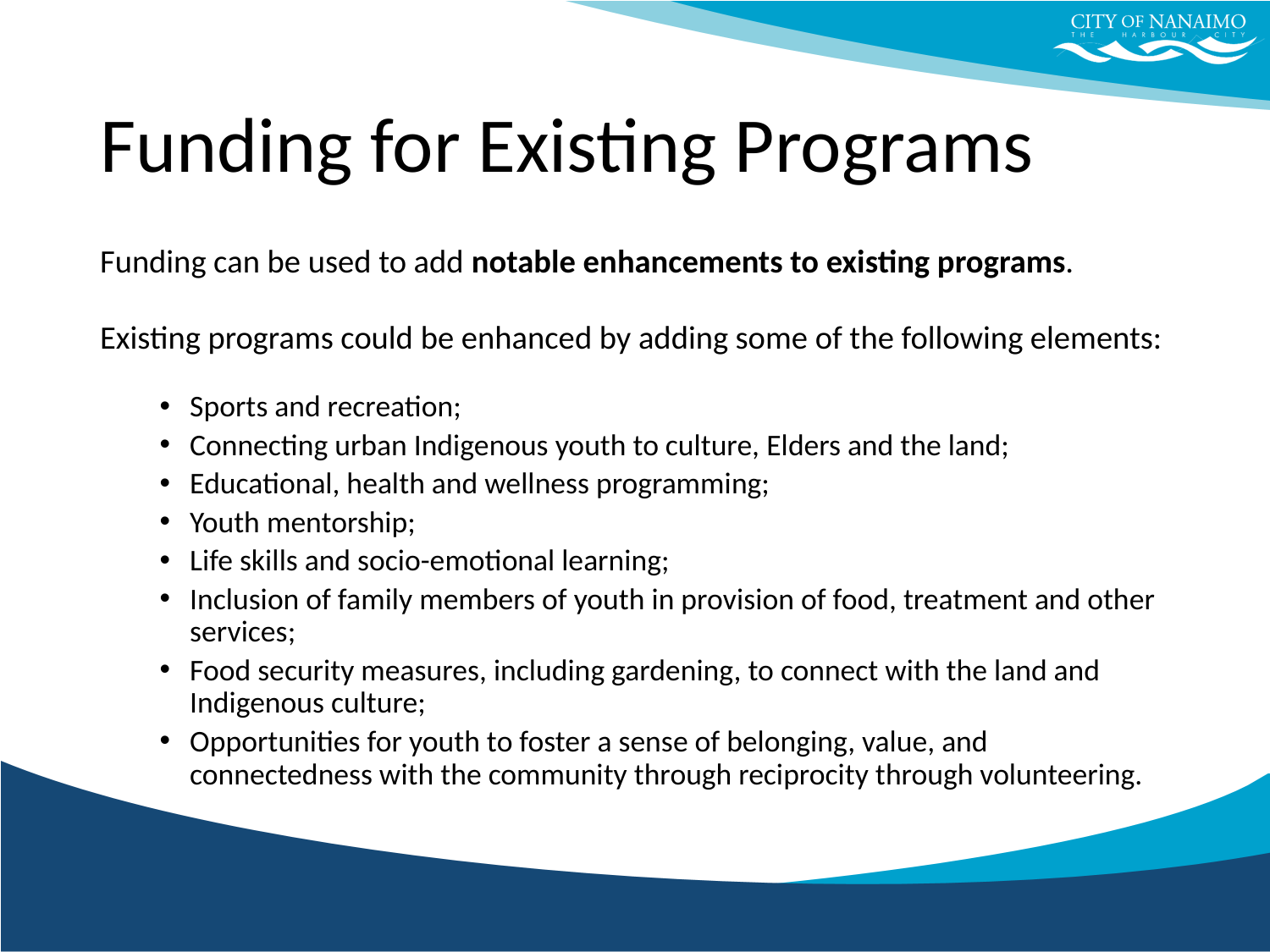

# Funding for Existing Programs
Funding can be used to add notable enhancements to existing programs.

Existing programs could be enhanced by adding some of the following elements:

Sports and recreation;
Connecting urban Indigenous youth to culture, Elders and the land;
Educational, health and wellness programming;
Youth mentorship;
Life skills and socio-emotional learning;
Inclusion of family members of youth in provision of food, treatment and other services;
Food security measures, including gardening, to connect with the land and Indigenous culture;
Opportunities for youth to foster a sense of belonging, value, and connectedness with the community through reciprocity through volunteering.